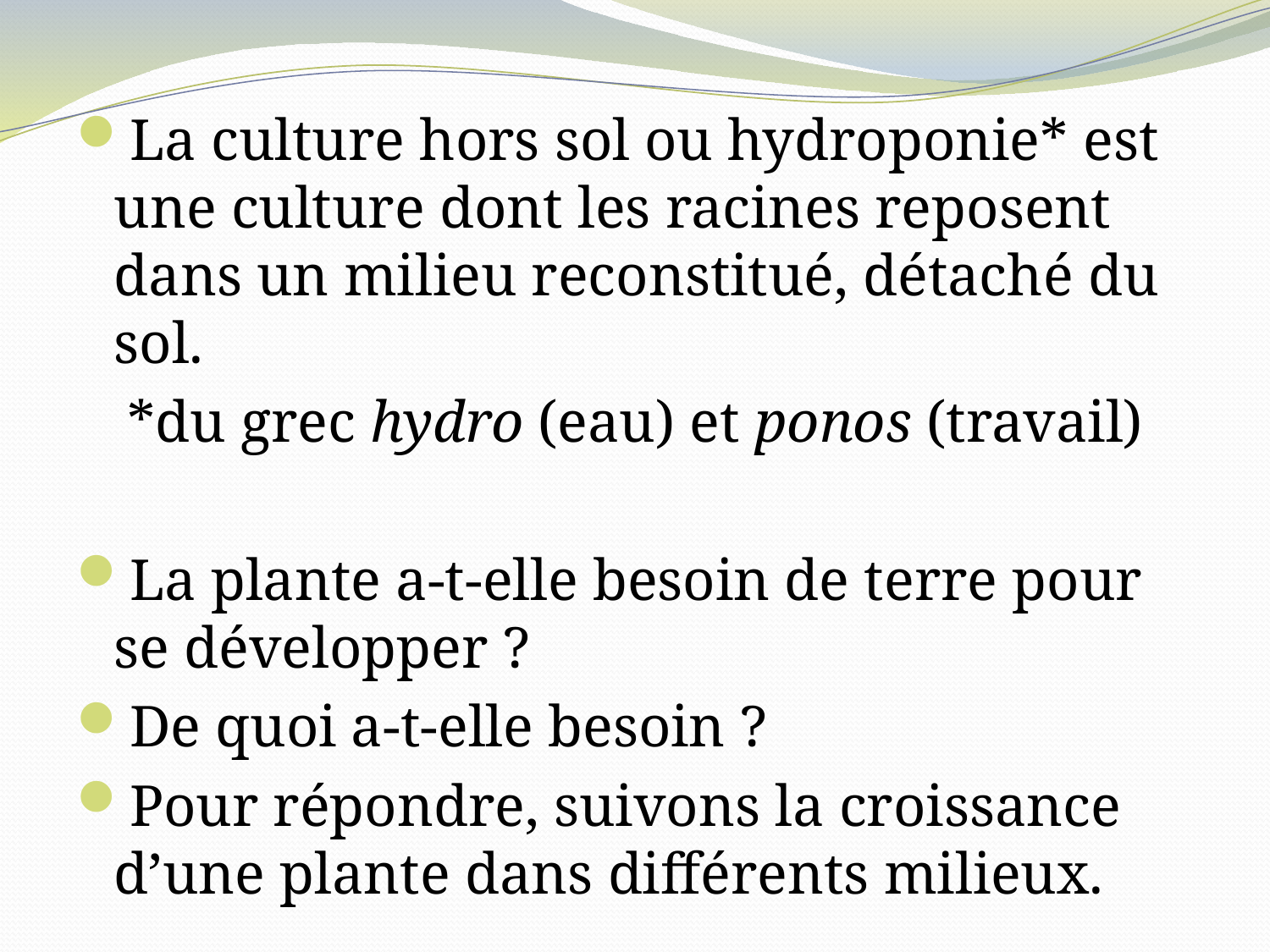

La culture hors sol ou hydroponie* est une culture dont les racines reposent dans un milieu reconstitué, détaché du sol.
*du grec hydro (eau) et ponos (travail)

La plante a-t-elle besoin de terre pour se développer ?
De quoi a-t-elle besoin ?
Pour répondre, suivons la croissance d’une plante dans différents milieux.